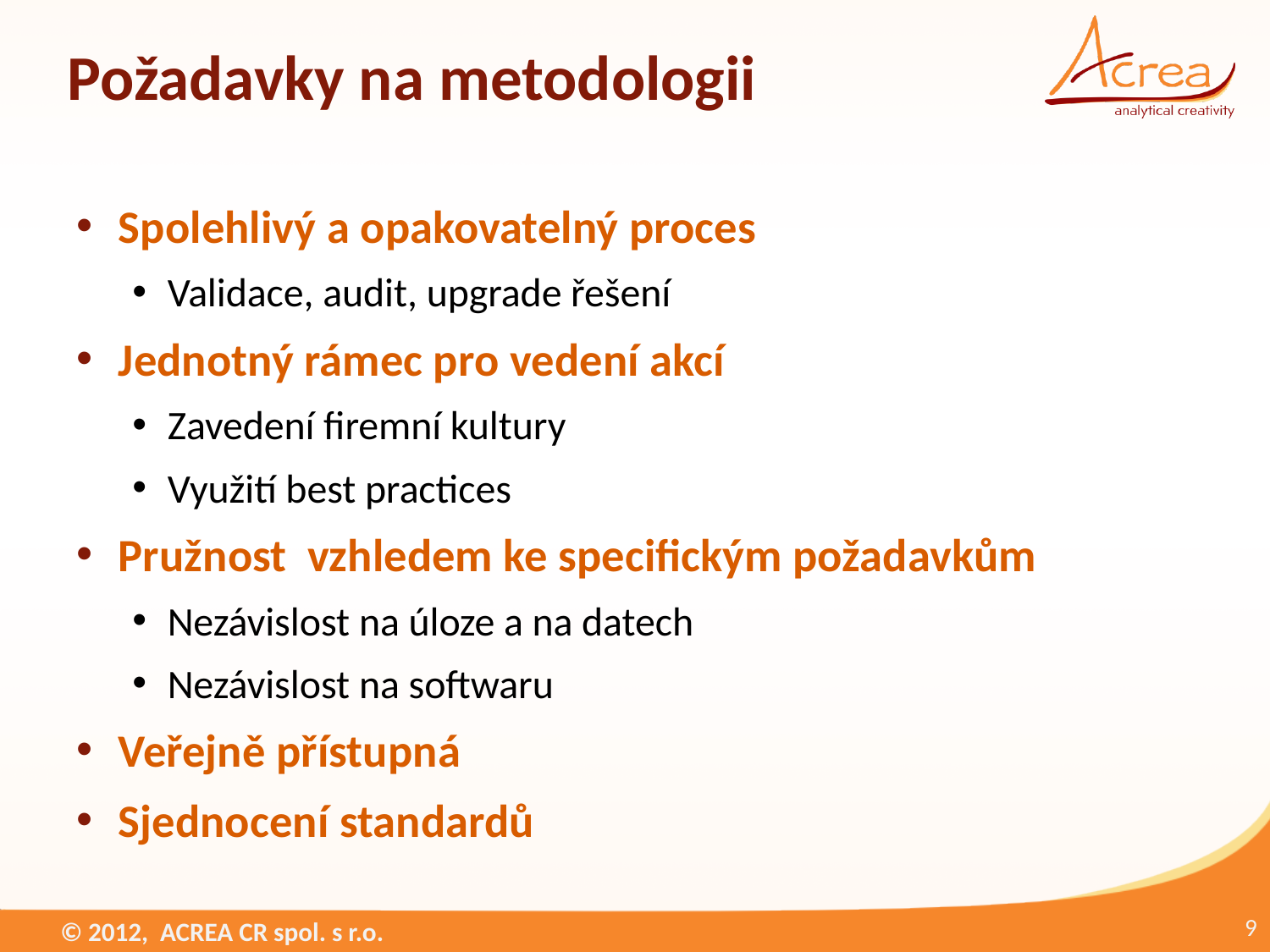

# Požadavky na metodologii
Spolehlivý a opakovatelný proces
Validace, audit, upgrade řešení
Jednotný rámec pro vedení akcí
Zavedení firemní kultury
Využití best practices
Pružnost  vzhledem ke specifickým požadavkům
Nezávislost na úloze a na datech
Nezávislost na softwaru
Veřejně přístupná
Sjednocení standardů

9